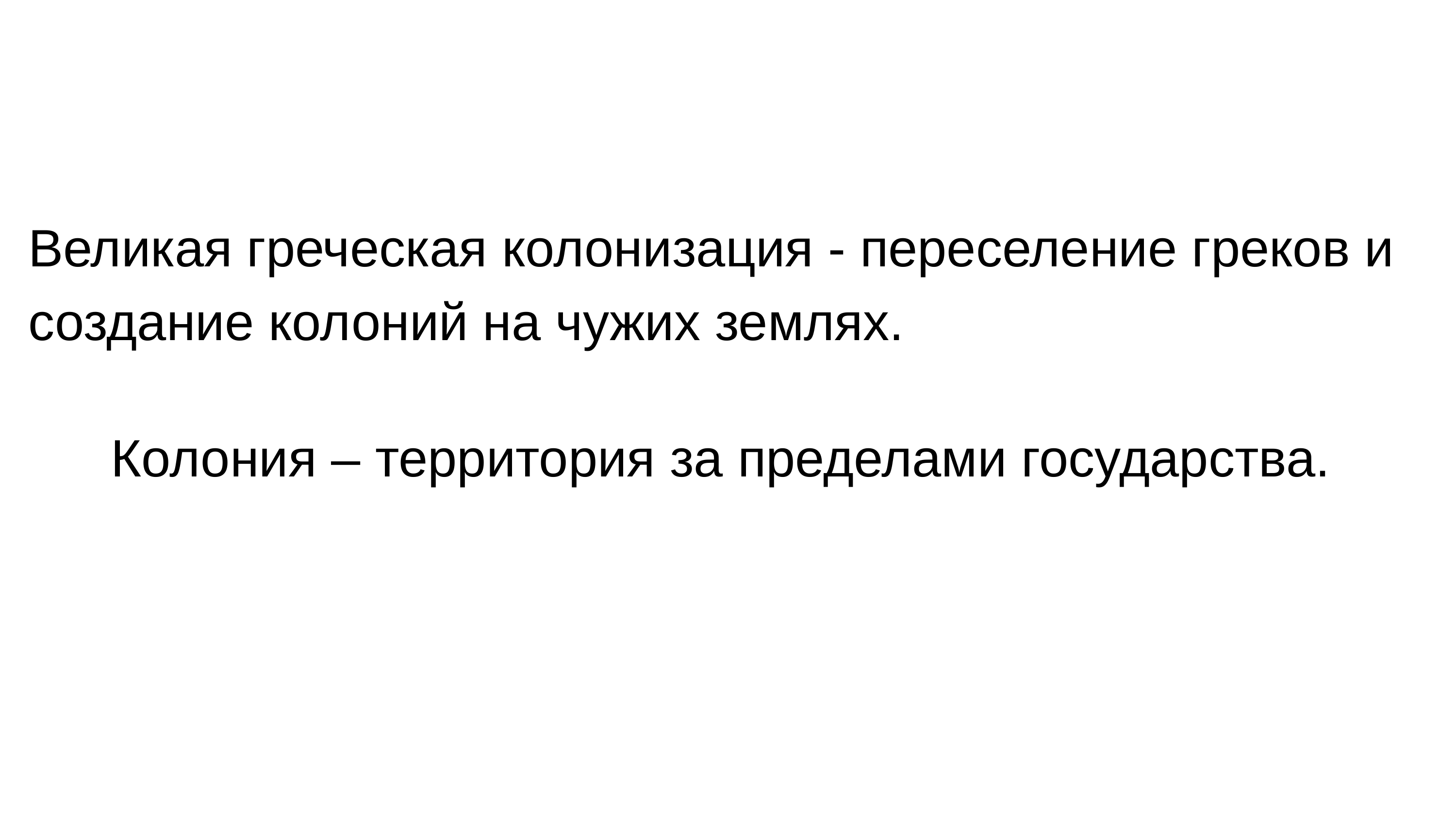

Великая греческая колонизация - переселение греков и создание колоний на чужих землях.

Колония – территория за пределами государства.